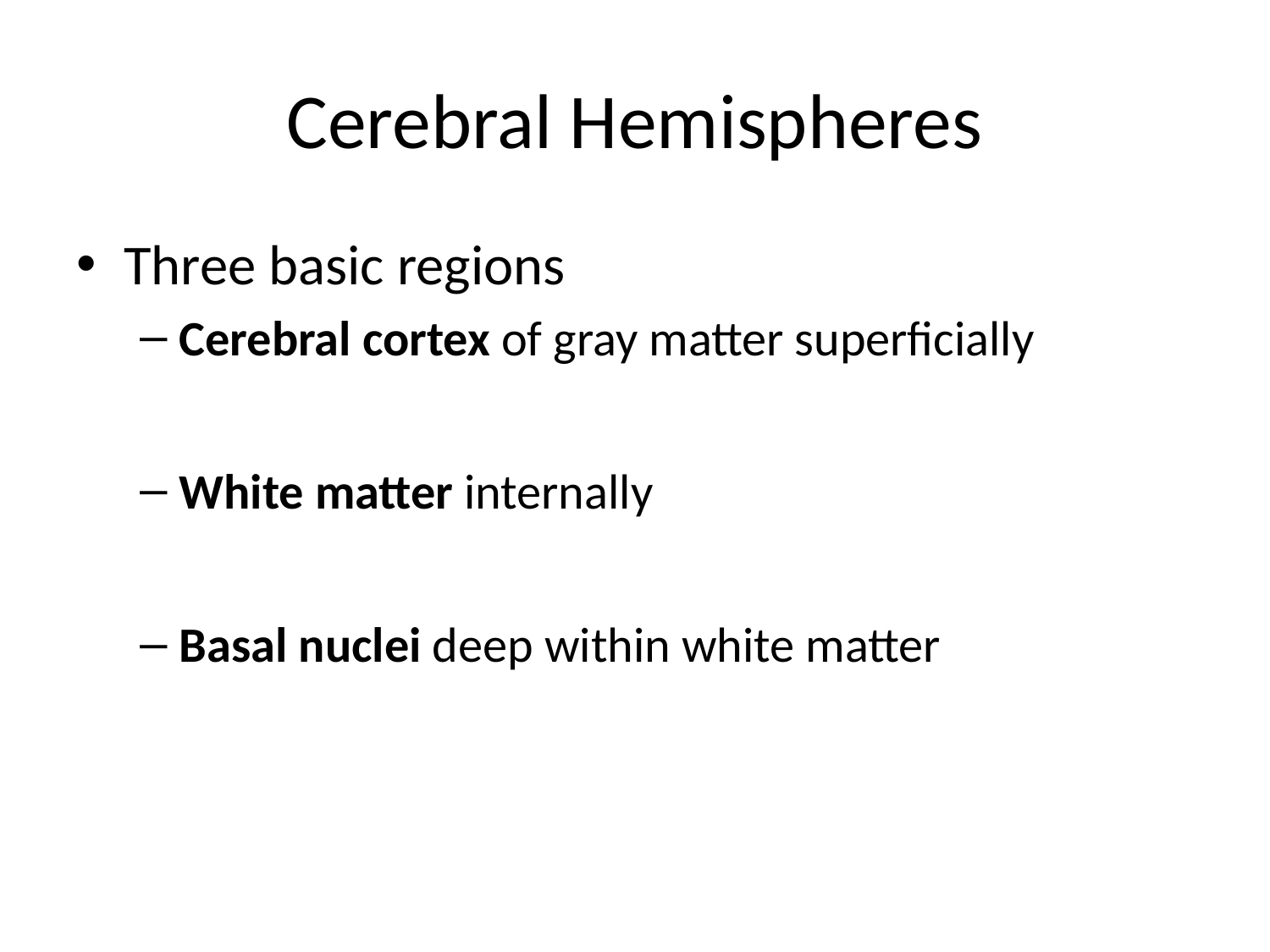

# Cerebral Hemispheres
Three basic regions
Cerebral cortex of gray matter superficially

White matter internally

Basal nuclei deep within white matter